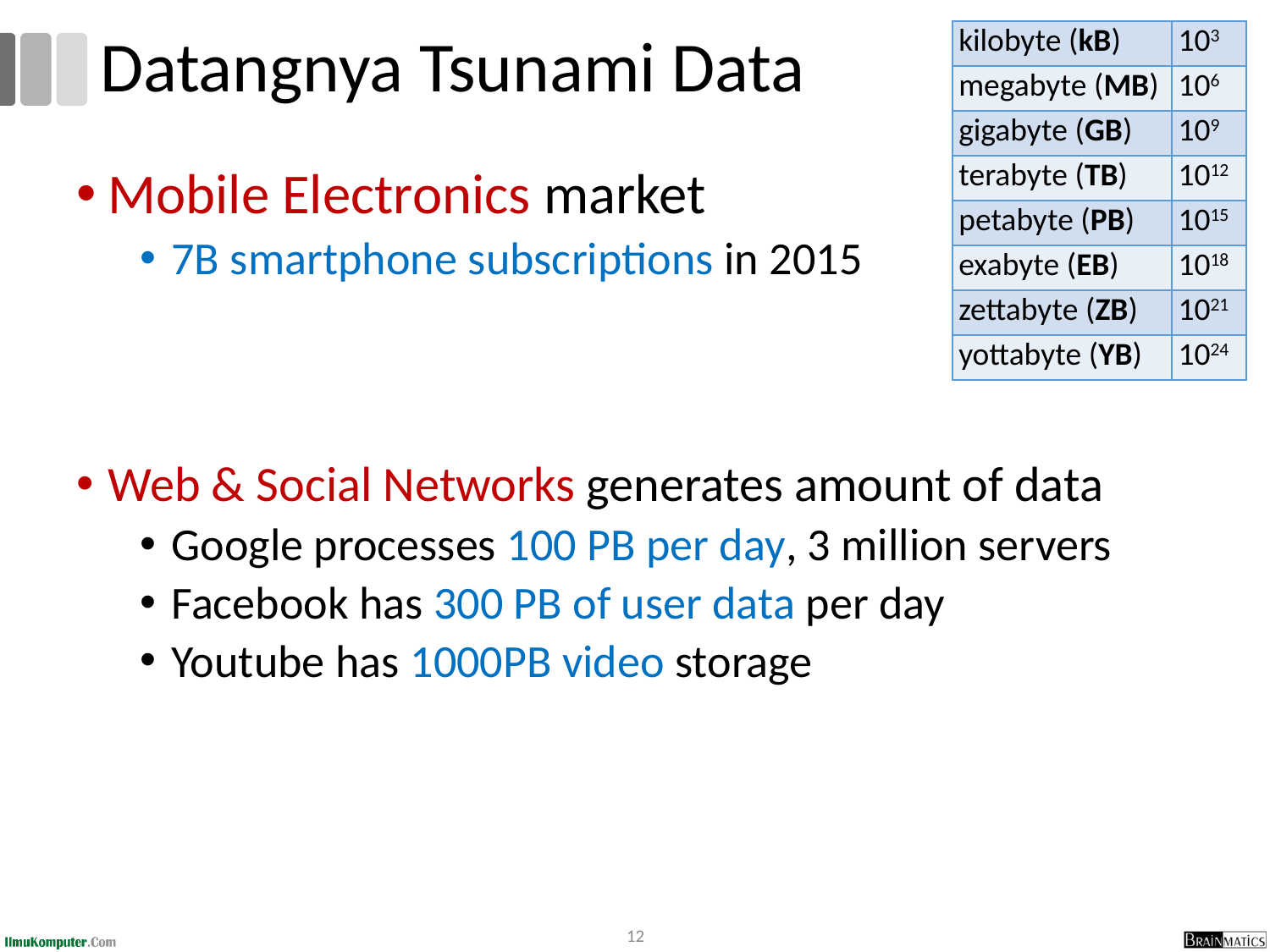

| kilobyte (kB) | 103 |
| --- | --- |
| megabyte (MB) | 106 |
| gigabyte (GB) | 109 |
| terabyte (TB) | 1012 |
| petabyte (PB) | 1015 |
| exabyte (EB) | 1018 |
| zettabyte (ZB) | 1021 |
| yottabyte (YB) | 1024 |
# Datangnya Tsunami Data
Mobile Electronics market
7B smartphone subscriptions in 2015

Web & Social Networks generates amount of data
Google processes 100 PB per day, 3 million servers
Facebook has 300 PB of user data per day
Youtube has 1000PB video storage
12